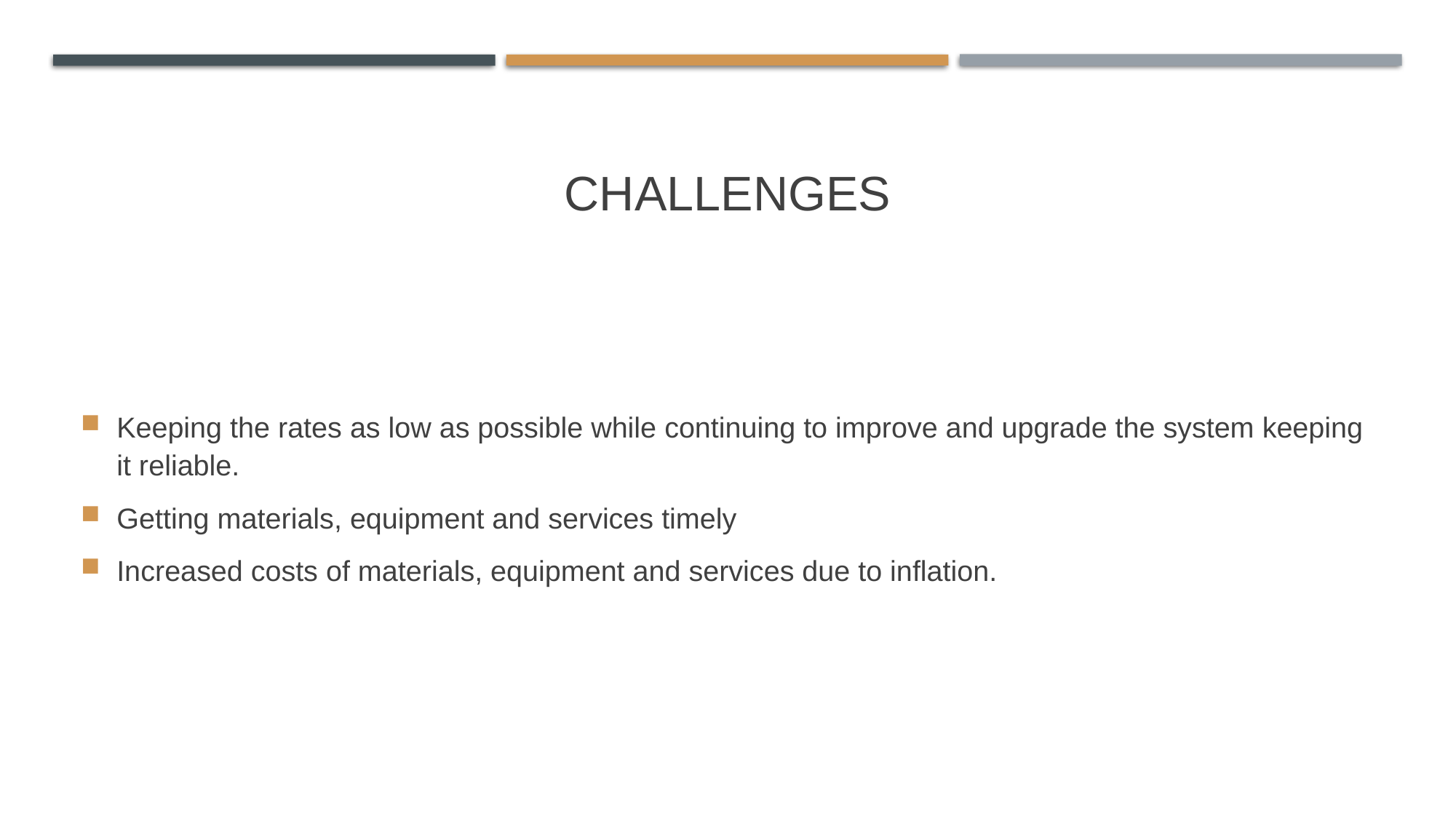

# challenges
Keeping the rates as low as possible while continuing to improve and upgrade the system keeping it reliable.
Getting materials, equipment and services timely
Increased costs of materials, equipment and services due to inflation.